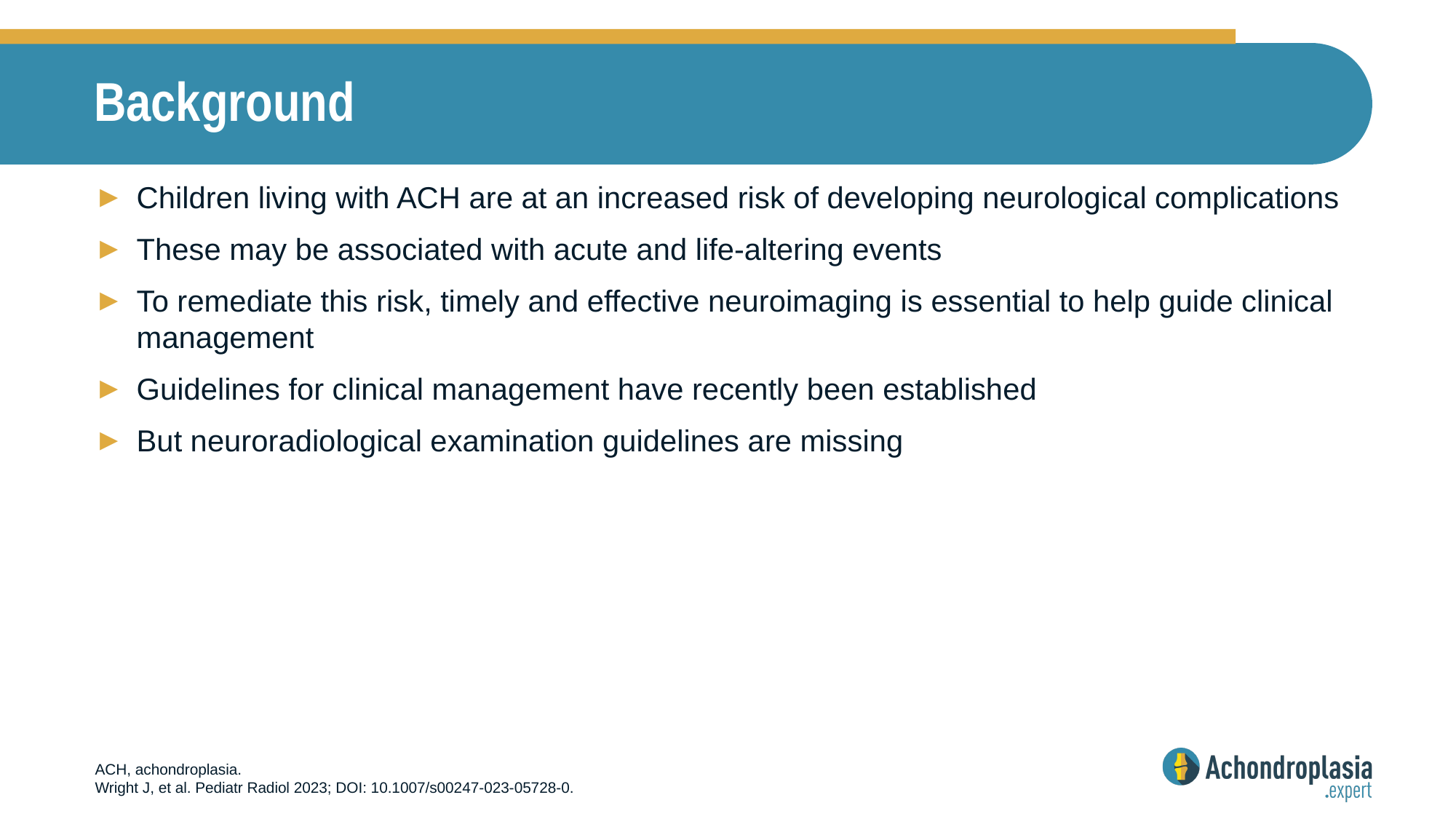

# Background
Children living with ACH are at an increased risk of developing neurological complications
These may be associated with acute and life-altering events
To remediate this risk, timely and effective neuroimaging is essential to help guide clinical management
Guidelines for clinical management have recently been established
But neuroradiological examination guidelines are missing
ACH, achondroplasia.
Wright J, et al. Pediatr Radiol 2023; DOI: 10.1007/s00247-023-05728-0.